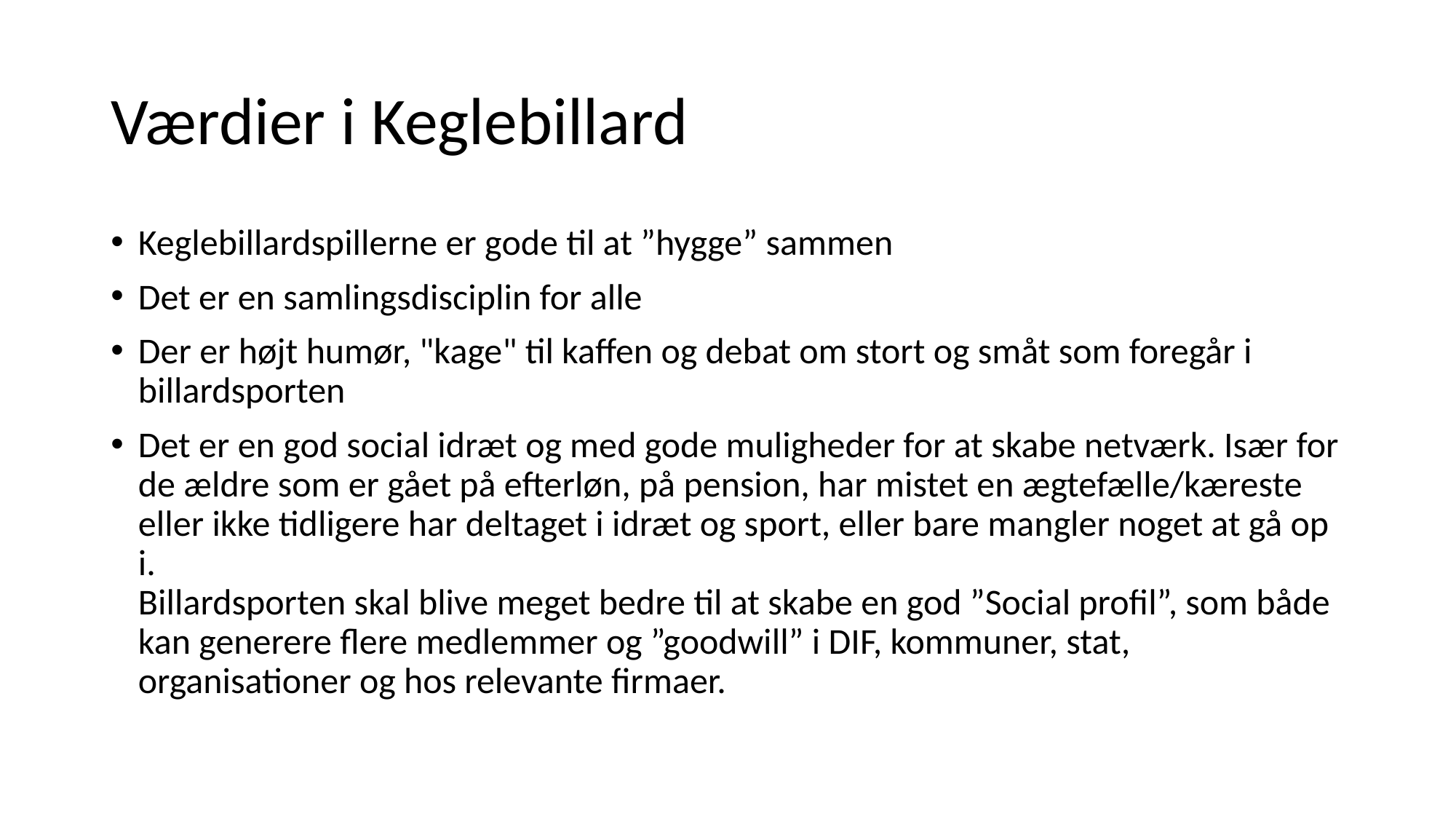

# Værdier i Keglebillard
Keglebillardspillerne er gode til at ”hygge” sammen
Det er en samlingsdisciplin for alle
Der er højt humør, "kage" til kaffen og debat om stort og småt som foregår i billardsporten
Det er en god social idræt og med gode muligheder for at skabe netværk. Især for de ældre som er gået på efterløn, på pension, har mistet en ægtefælle/kæreste eller ikke tidligere har deltaget i idræt og sport, eller bare mangler noget at gå op i.
Billardsporten skal blive meget bedre til at skabe en god ”Social profil”, som både kan generere flere medlemmer og ”goodwill” i DIF, kommuner, stat, organisationer og hos relevante firmaer.